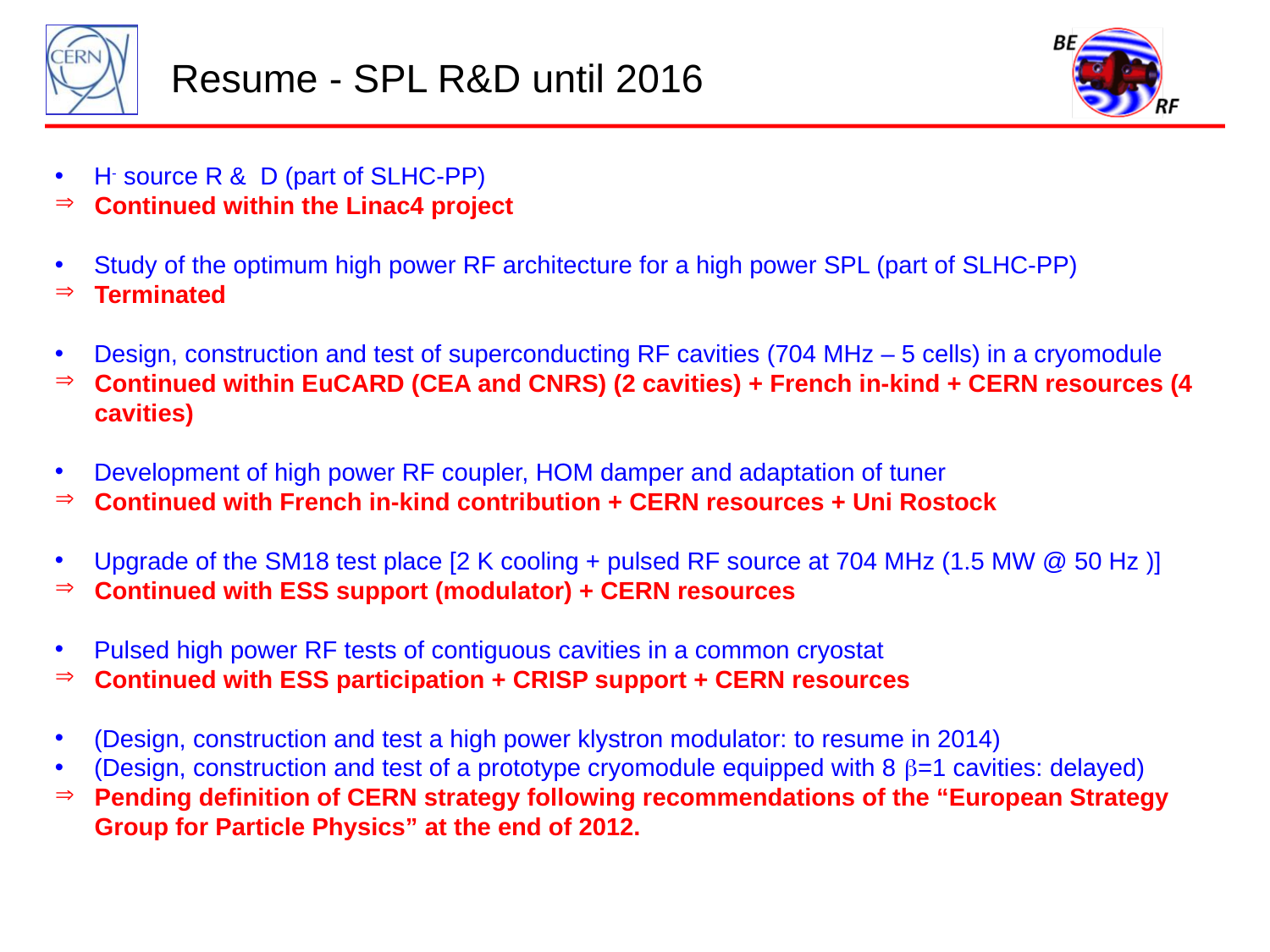

# Resume - SPL R&D until 2016
H- source R &  D (part of SLHC-PP)
Continued within the Linac4 project

Study of the optimum high power RF architecture for a high power SPL (part of SLHC-PP)
Terminated

Design, construction and test of superconducting RF cavities (704 MHz – 5 cells) in a cryomodule
Continued within EuCARD (CEA and CNRS) (2 cavities) + French in-kind + CERN resources (4 cavities)

Development of high power RF coupler, HOM damper and adaptation of tuner
Continued with French in-kind contribution + CERN resources + Uni Rostock

Upgrade of the SM18 test place [2 K cooling + pulsed RF source at 704 MHz (1.5 MW @ 50 Hz )]
Continued with ESS support (modulator) + CERN resources

Pulsed high power RF tests of contiguous cavities in a common cryostat
Continued with ESS participation + CRISP support + CERN resources

(Design, construction and test a high power klystron modulator: to resume in 2014)
(Design, construction and test of a prototype cryomodule equipped with 8 β=1 cavities: delayed)
Pending definition of CERN strategy following recommendations of the “European Strategy Group for Particle Physics” at the end of 2012.